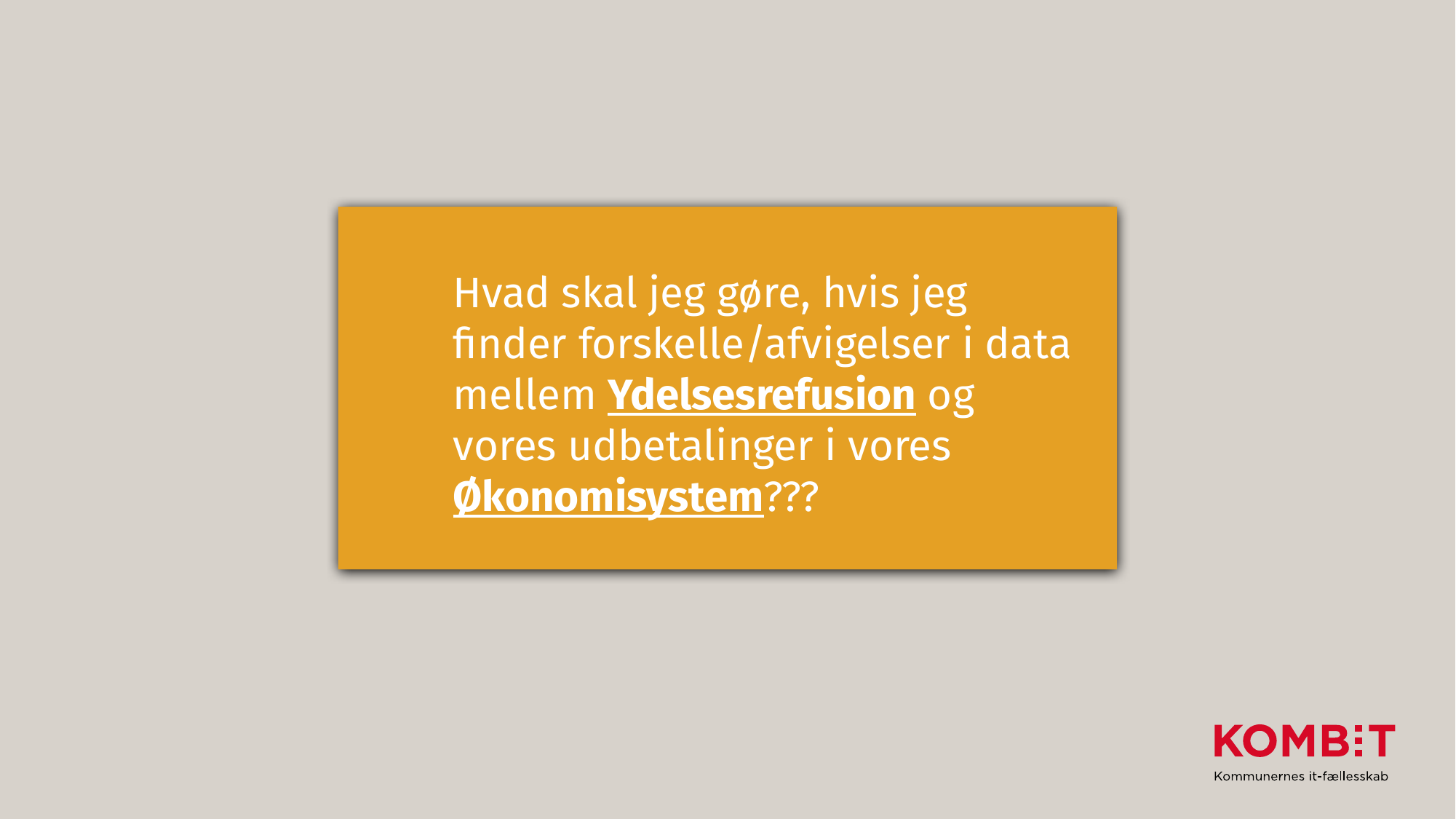

# Hvad?

Hvad skal jeg gøre, hvis jeg finder forskelle/afvigelser i data mellem Ydelsesrefusion og vores udbetalinger i vores Økonomisystem???